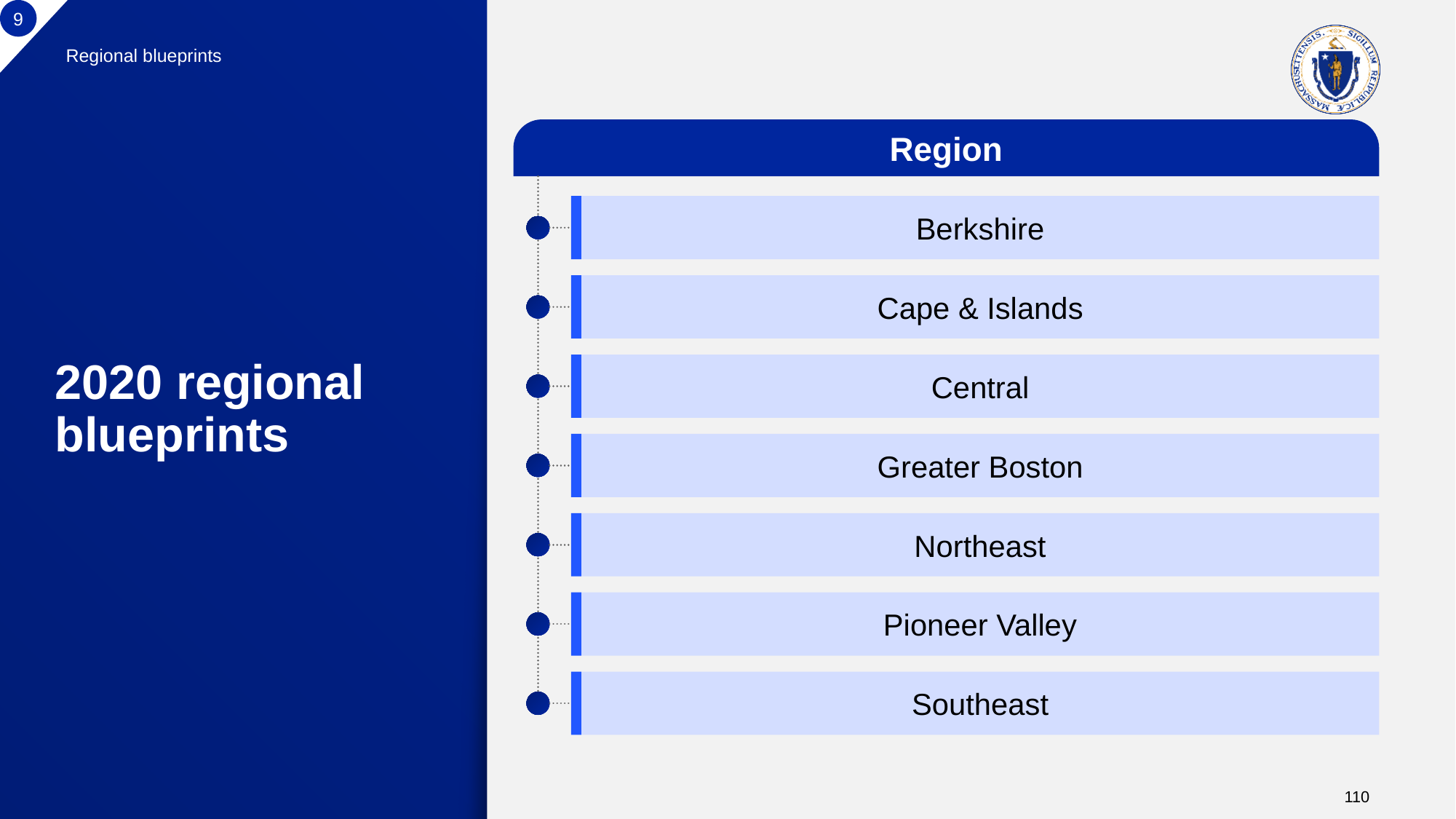

9

Regional blueprints
Region

Berkshire

Cape & Islands

# 2020 regional blueprints

Central

Greater Boston

Northeast

Pioneer Valley

Southeast